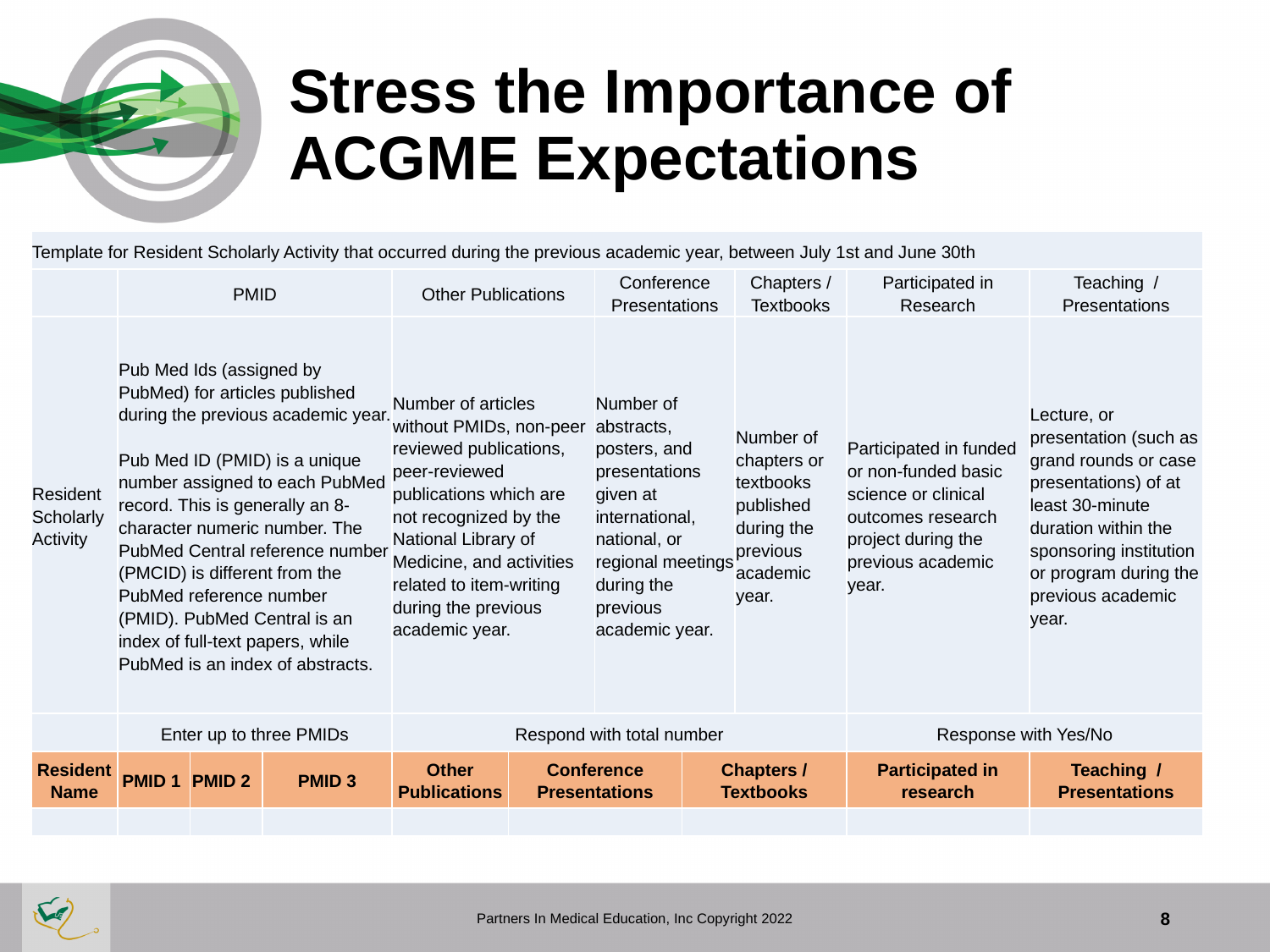

# Stress the Importance of ACGME Expectations

| Template for Resident Scholarly Activity that occurred during the previous academic year, between July 1st and June 30th |  |  |  |  |  |  |  |  |  |  |
| --- | --- | --- | --- | --- | --- | --- | --- | --- | --- | --- |
|  | PMID |  |  | Other Publications | Conference Presentations | Conference Presentations | Chapters / Textbooks | Chapters / Textbooks | Participated in Research | Teaching / Presentations |
| Resident Scholarly Activity | Pub Med Ids (assigned by PubMed) for articles published during the previous academic year. Pub Med ID (PMID) is a unique number assigned to each PubMed record. This is generally an 8-character numeric number. The PubMed Central reference number (PMCID) is different from the PubMed reference number (PMID). PubMed Central is an index of full-text papers, while PubMed is an index of abstracts. |  |  | Number of articles without PMIDs, non-peer reviewed publications, peer-reviewed publications which are not recognized by the National Library of Medicine, and activities related to item-writing during the previous academic year. | Number of abstracts, posters, and presentations given at international, national, or regional meetings during the previous academic year. | Number of abstracts, posters, and presentations given at international, national, or regional meetings during the previous academic year. | Number of chapters or textbooks published during the previous academic year. | Number of chapters or textbooks published during the previous academic year. | Participated in funded or non-funded basic science or clinical outcomes research project during the previous academic year. | Lecture, or presentation (such as grand rounds or case presentations) of at least 30-minute duration within the sponsoring institution or program during the previous academic year. |
|  | Enter up to three PMIDs |  |  | Respond with total number |  |  |  |  | Response with Yes/No |  |
| Resident Name | PMID 1 | PMID 2 | PMID 3 | Other Publications | Conference Presentations |  | Chapters / Textbooks |  | Participated in research | Teaching / Presentations |
|  |  |  |  |  |  |  |  |  |  |  |
Partners In Medical Education, Inc Copyright 2022
8